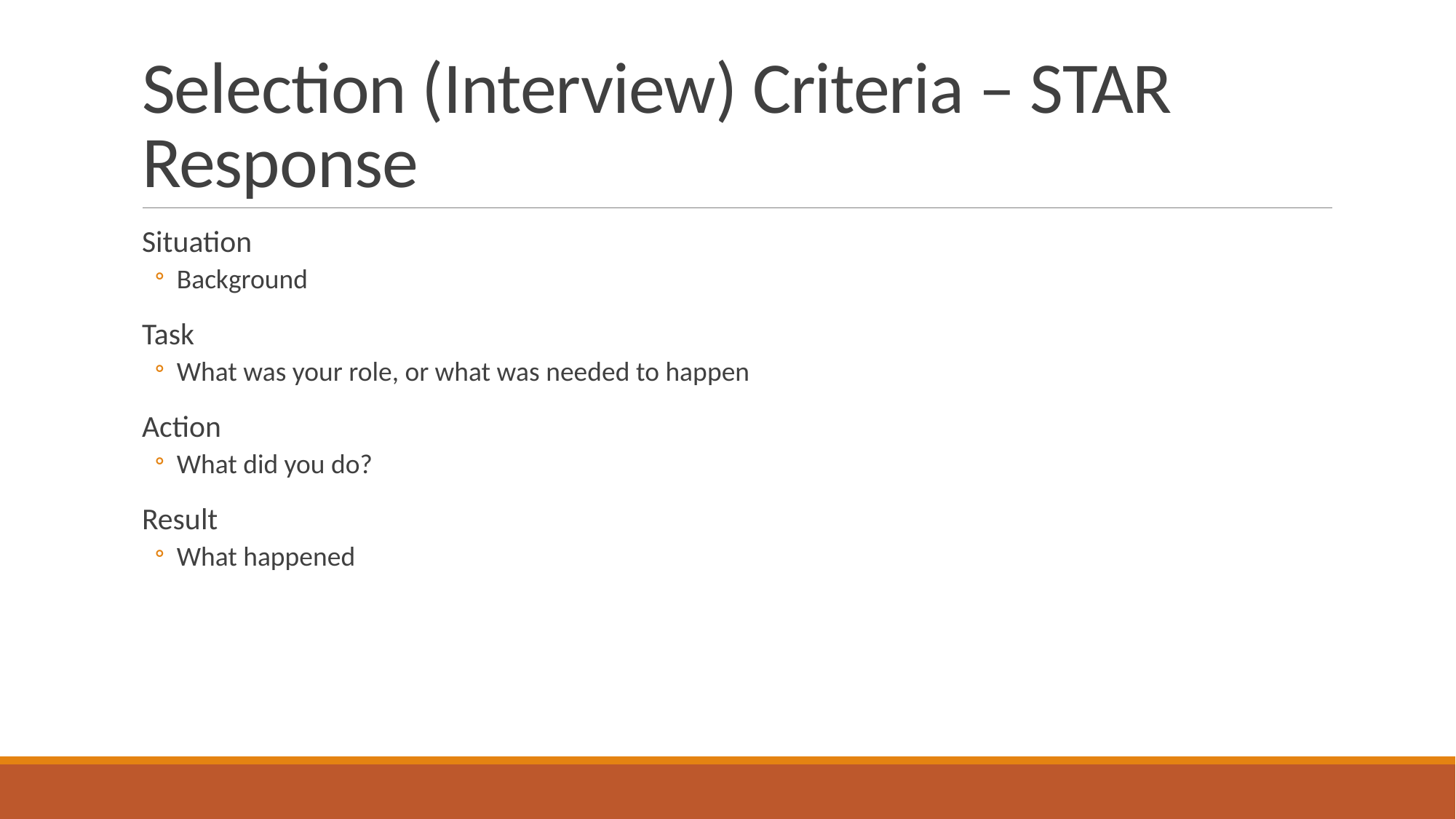

# Selection (Interview) Criteria – STAR Response
Situation
Background
Task
What was your role, or what was needed to happen
Action
What did you do?
Result
What happened